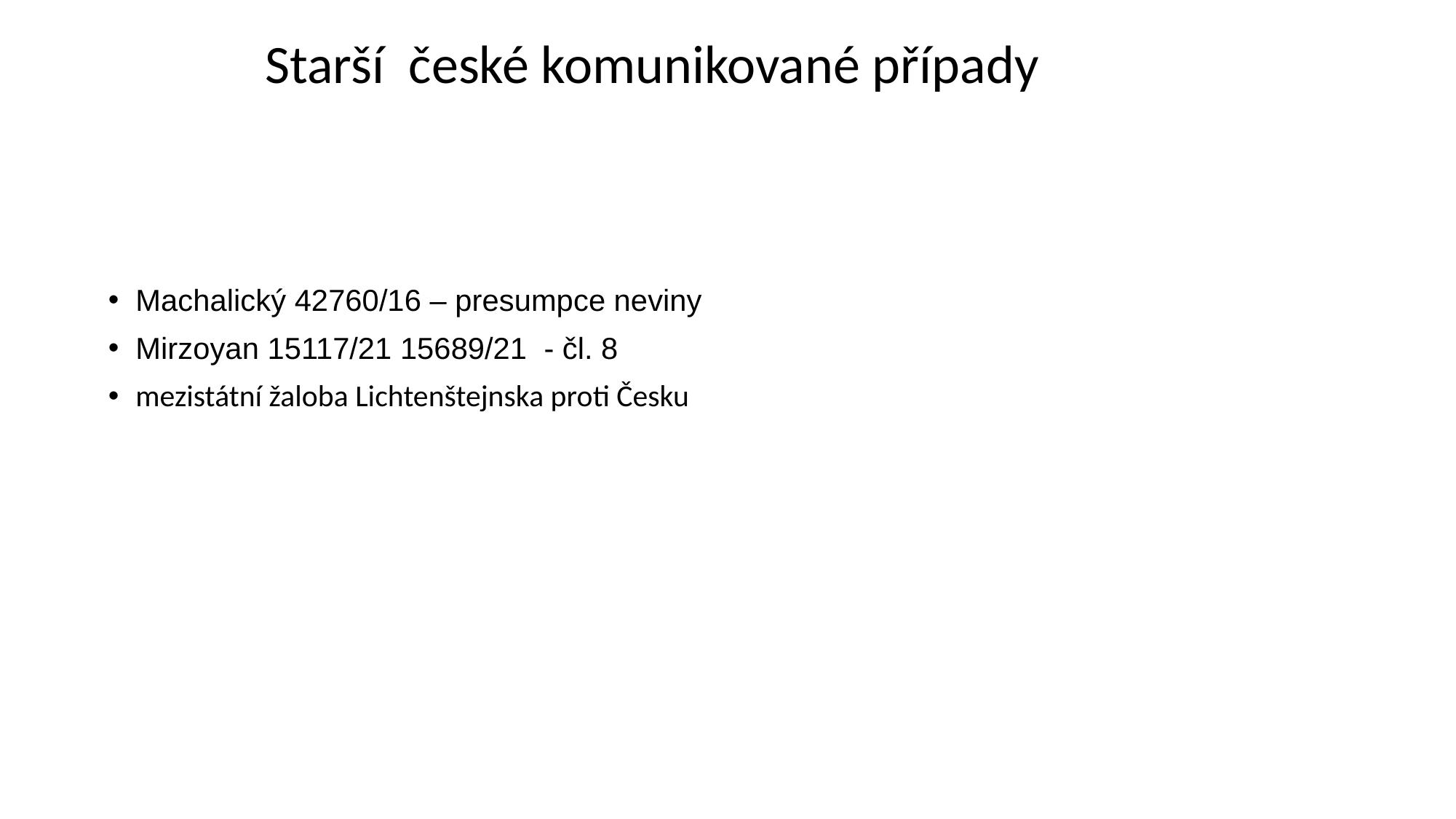

Starší  české komunikované případy

Machalický 42760/16 – presumpce neviny
Mirzoyan 15117/21 15689/21  - čl. 8
mezistátní žaloba Lichtenštejnska proti Česku